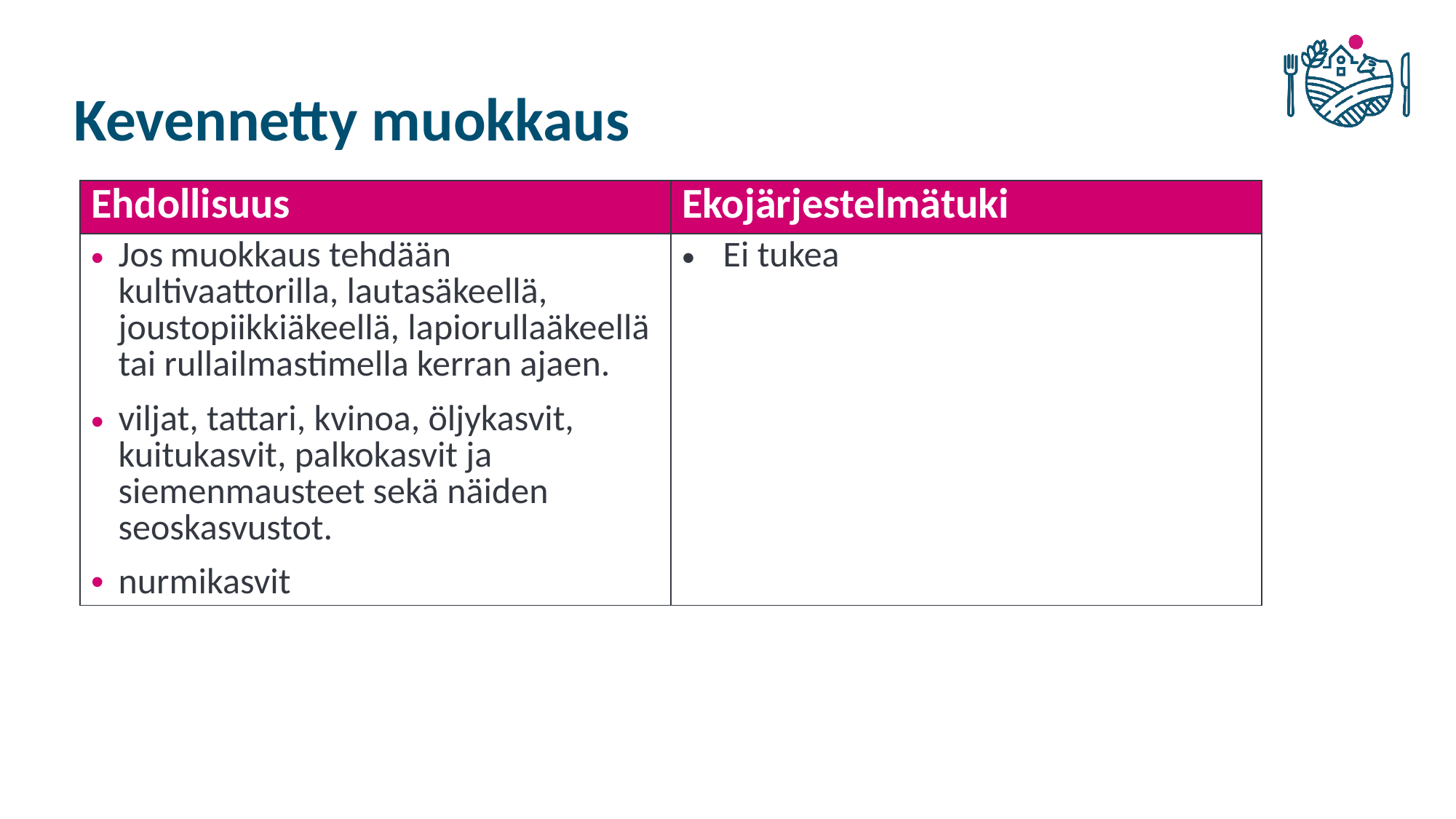

# Kevennetty muokkaus
| Ehdollisuus | Ekojärjestelmätuki |
| --- | --- |
| Jos muokkaus tehdään kultivaattorilla, lautasäkeellä, joustopiikkiäkeellä, lapiorullaäkeellä tai rullailmastimella kerran ajaen. viljat, tattari, kvinoa, öljykasvit, kuitukasvit, palkokasvit ja siemenmausteet sekä näiden seoskasvustot. nurmikasvit | Ei tukea |